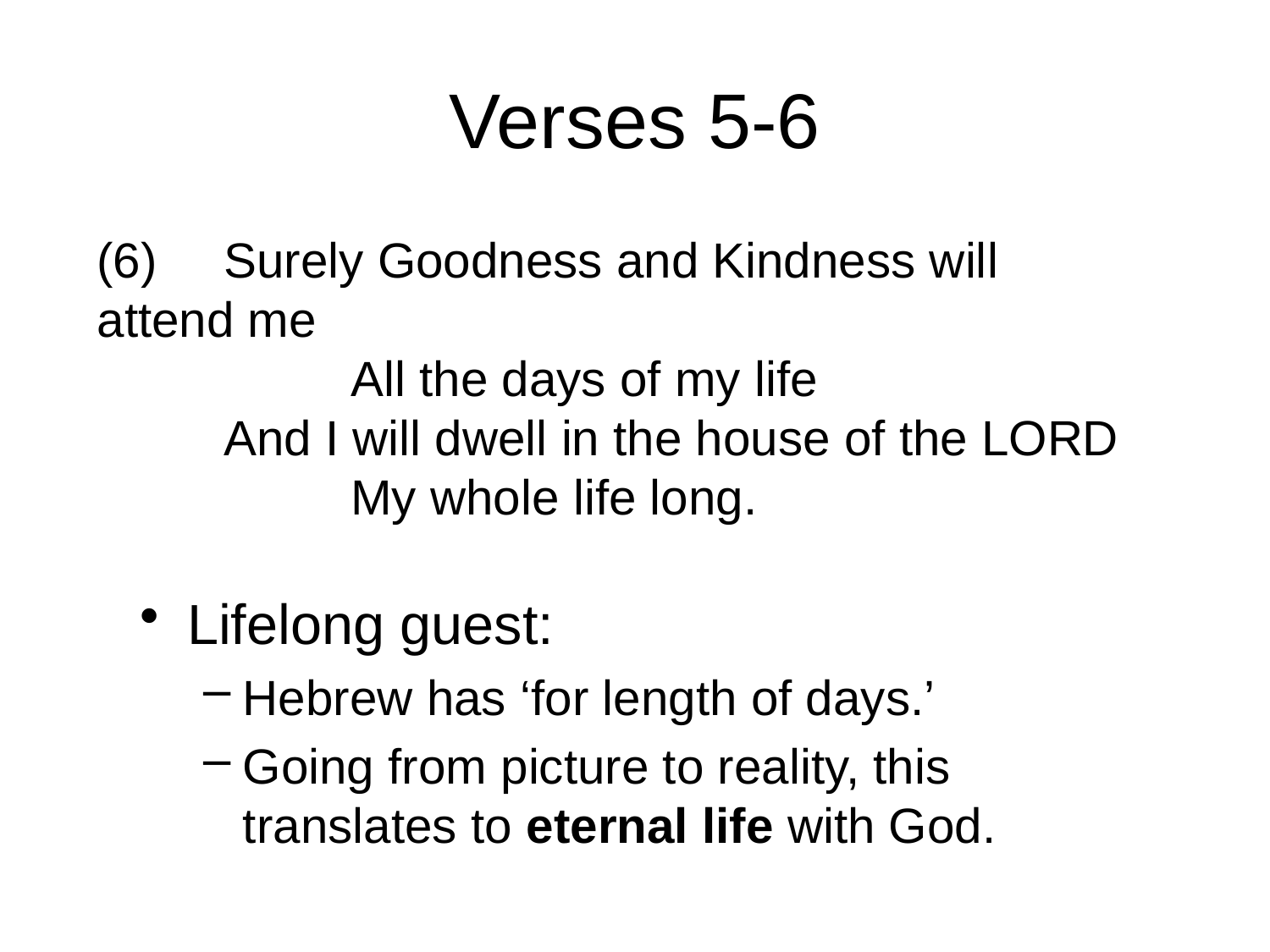

# Verses 5-6
(6) 	Surely Goodness and Kindness will 	attend me
		All the days of my life
	And I will dwell in the house of the LORD
		My whole life long.
Lifelong guest:
Hebrew has ‘for length of days.’
Going from picture to reality, this translates to eternal life with God.